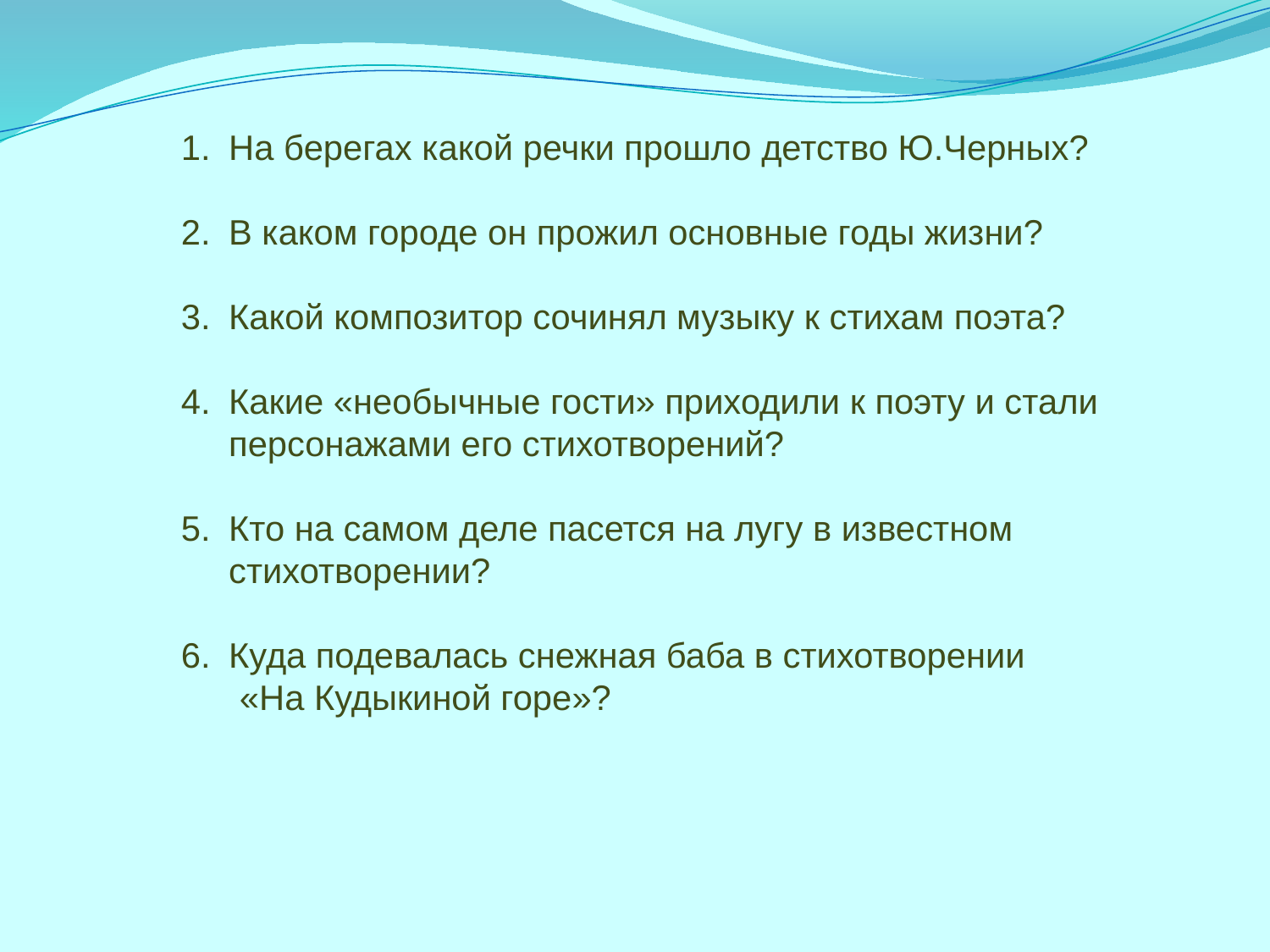

На берегах какой речки прошло детство Ю.Черных?

В каком городе он прожил основные годы жизни?

Какой композитор сочинял музыку к стихам поэта?

Какие «необычные гости» приходили к поэту и стали персонажами его стихотворений?

Кто на самом деле пасется на лугу в известном стихотворении?

Куда подевалась снежная баба в стихотворении
      «На Кудыкиной горе»?